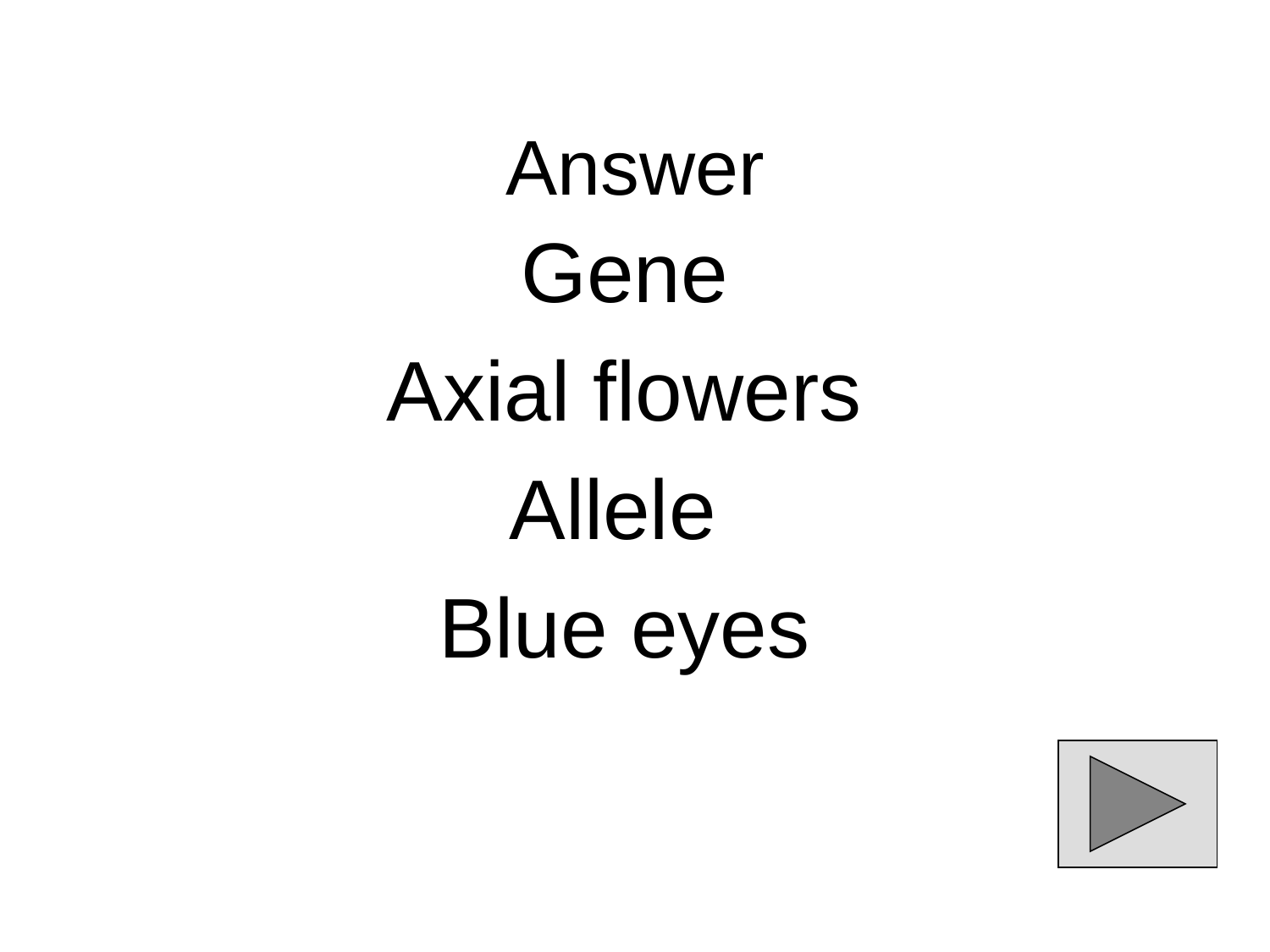

# Answer
Gene
Axial flowers
Allele
Blue eyes